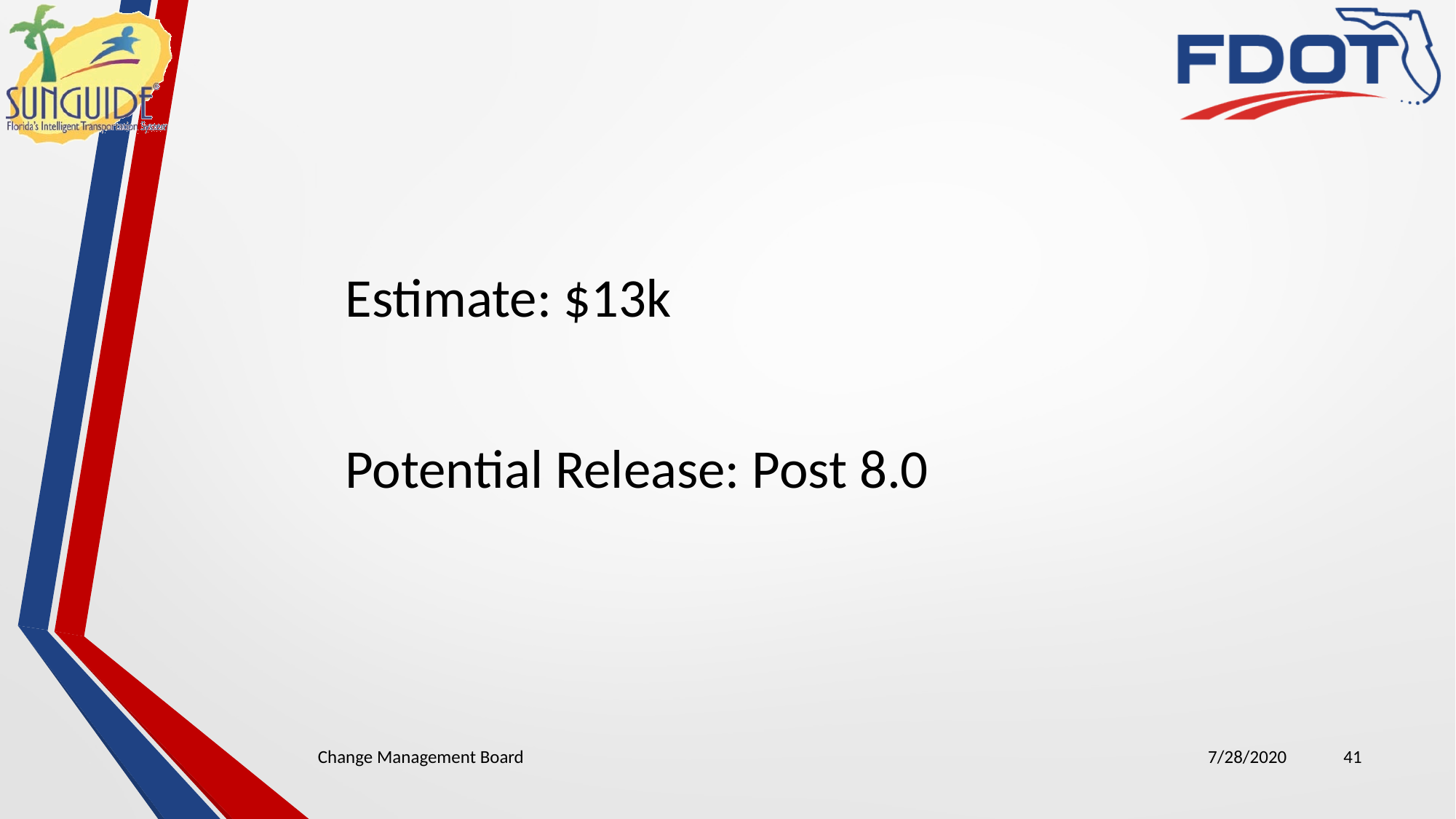

Estimate: $13k

Potential Release: Post 8.0

Change Management Board
7/28/2020
41